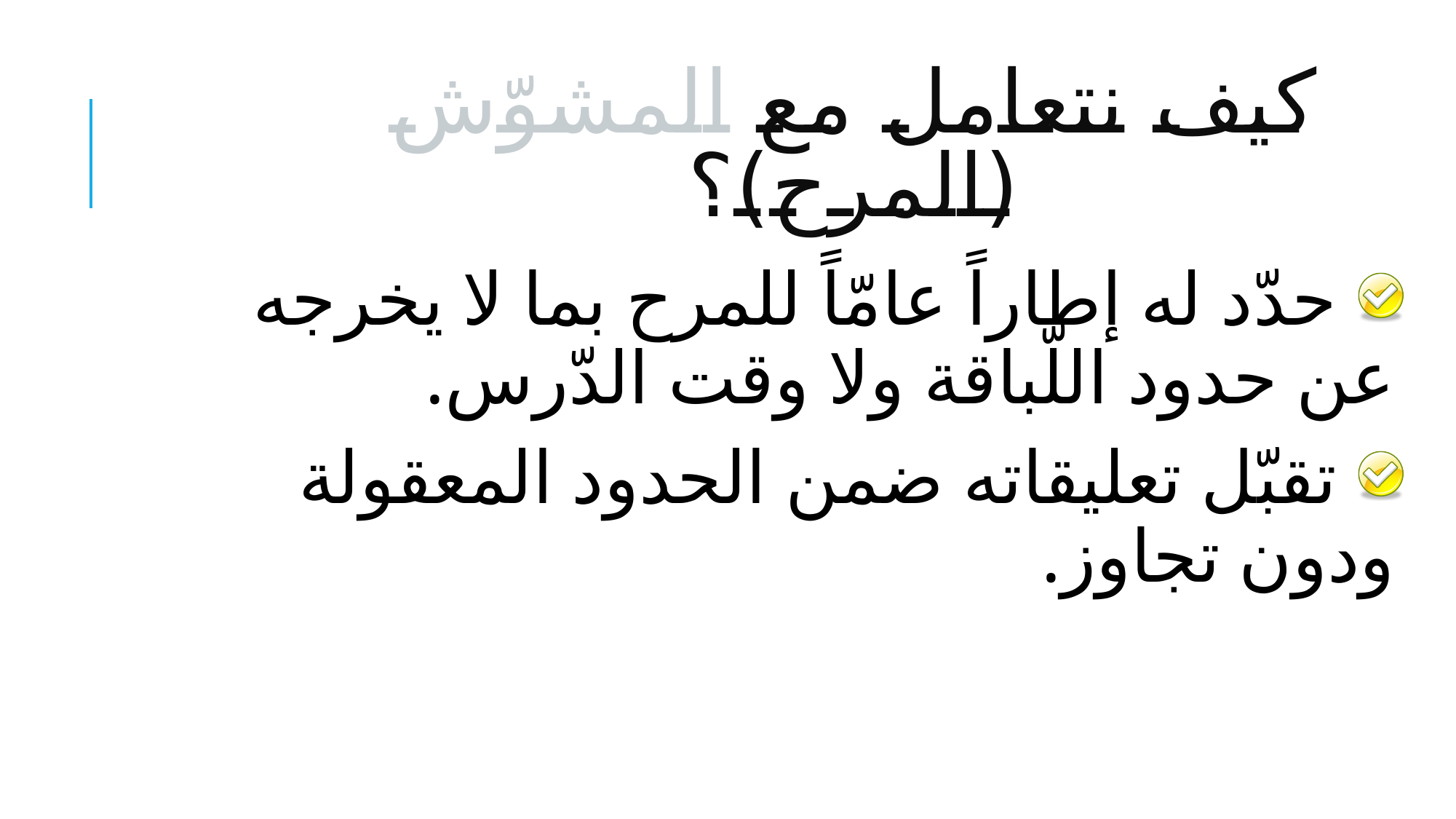

# كيف نتعامل مع المشوّش (المرح)؟
 حدّد له إطاراً عامّاً للمرح بما لا يخرجه عن حدود اللّباقة ولا وقت الدّرس.
 تقبّل تعليقاته ضمن الحدود المعقولة ودون تجاوز.